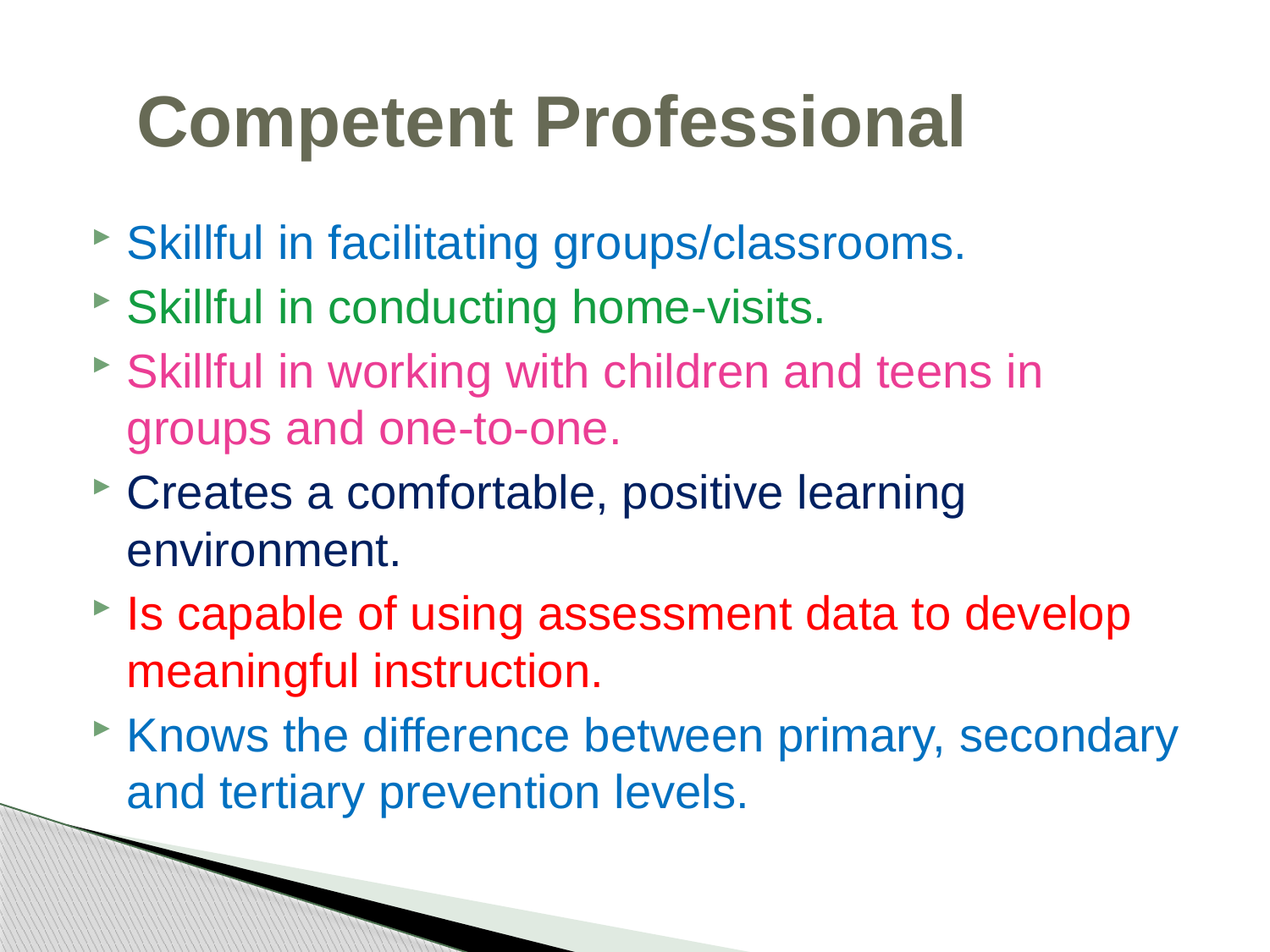

# Competent Professional
Skillful in facilitating groups/classrooms.
Skillful in conducting home-visits.
Skillful in working with children and teens in groups and one-to-one.
Creates a comfortable, positive learning environment.
Is capable of using assessment data to develop meaningful instruction.
Knows the difference between primary, secondary and tertiary prevention levels.